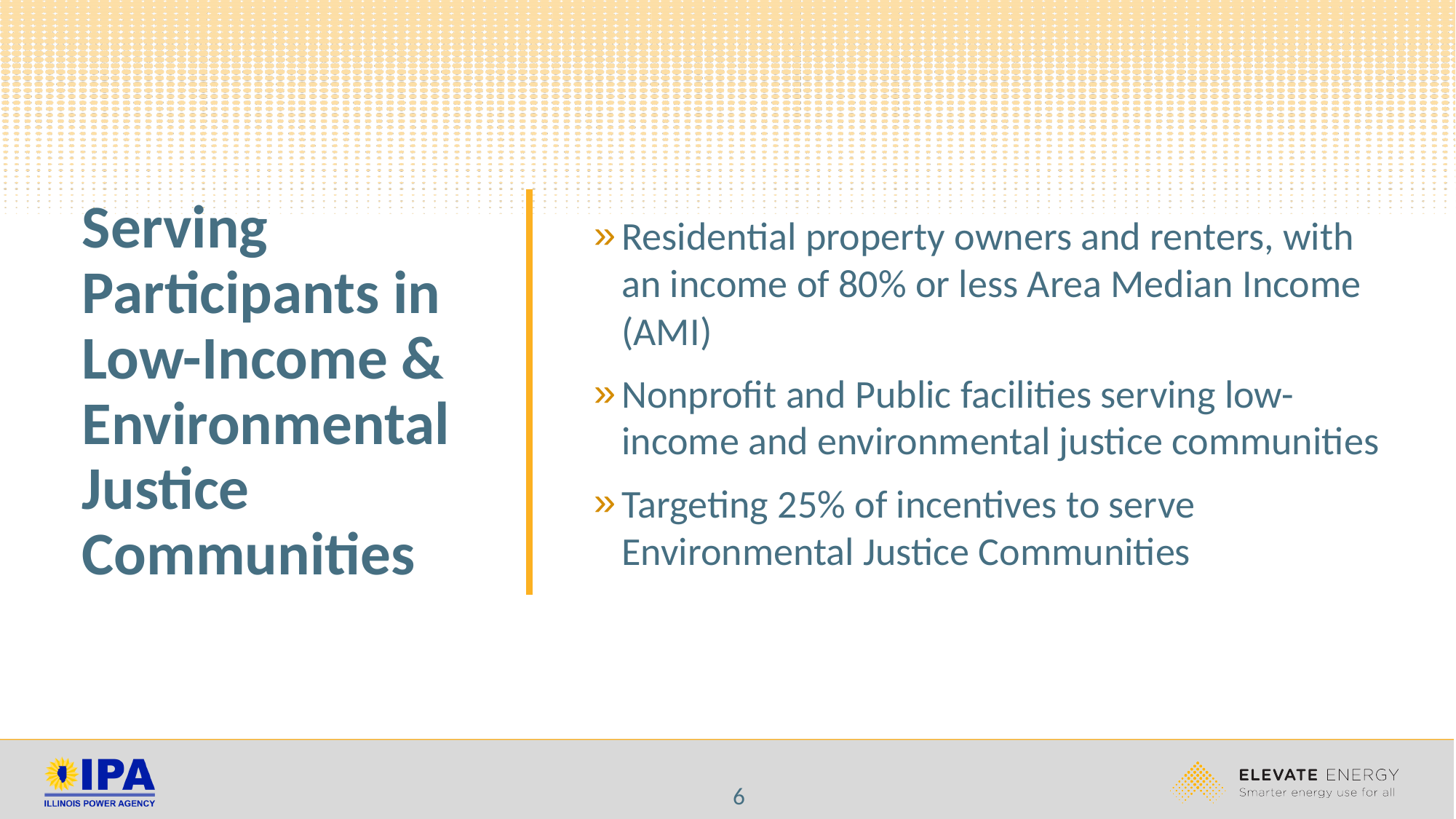

Residential property owners and renters, with an income of 80% or less Area Median Income (AMI)
Nonprofit and Public facilities serving low-income and environmental justice communities
Targeting 25% of incentives to serve Environmental Justice Communities
# Serving Participants in Low-Income & Environmental Justice Communities
6